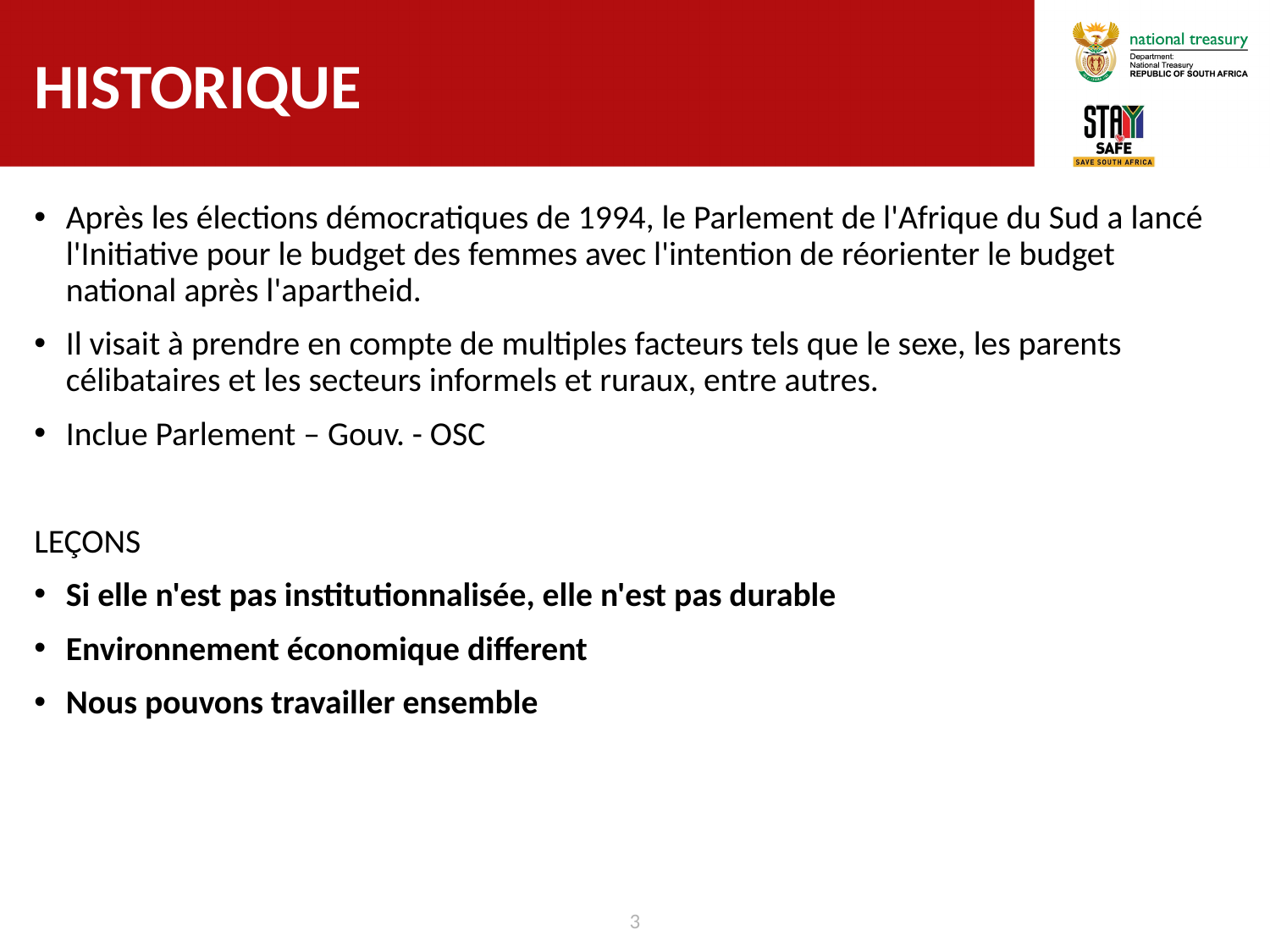

# histoRIQuE
Après les élections démocratiques de 1994, le Parlement de l'Afrique du Sud a lancé l'Initiative pour le budget des femmes avec l'intention de réorienter le budget national après l'apartheid.
Il visait à prendre en compte de multiples facteurs tels que le sexe, les parents célibataires et les secteurs informels et ruraux, entre autres.
Inclue Parlement – Gouv. - OSC

LEÇONS
Si elle n'est pas institutionnalisée, elle n'est pas durable
Environnement économique different
Nous pouvons travailler ensemble

3